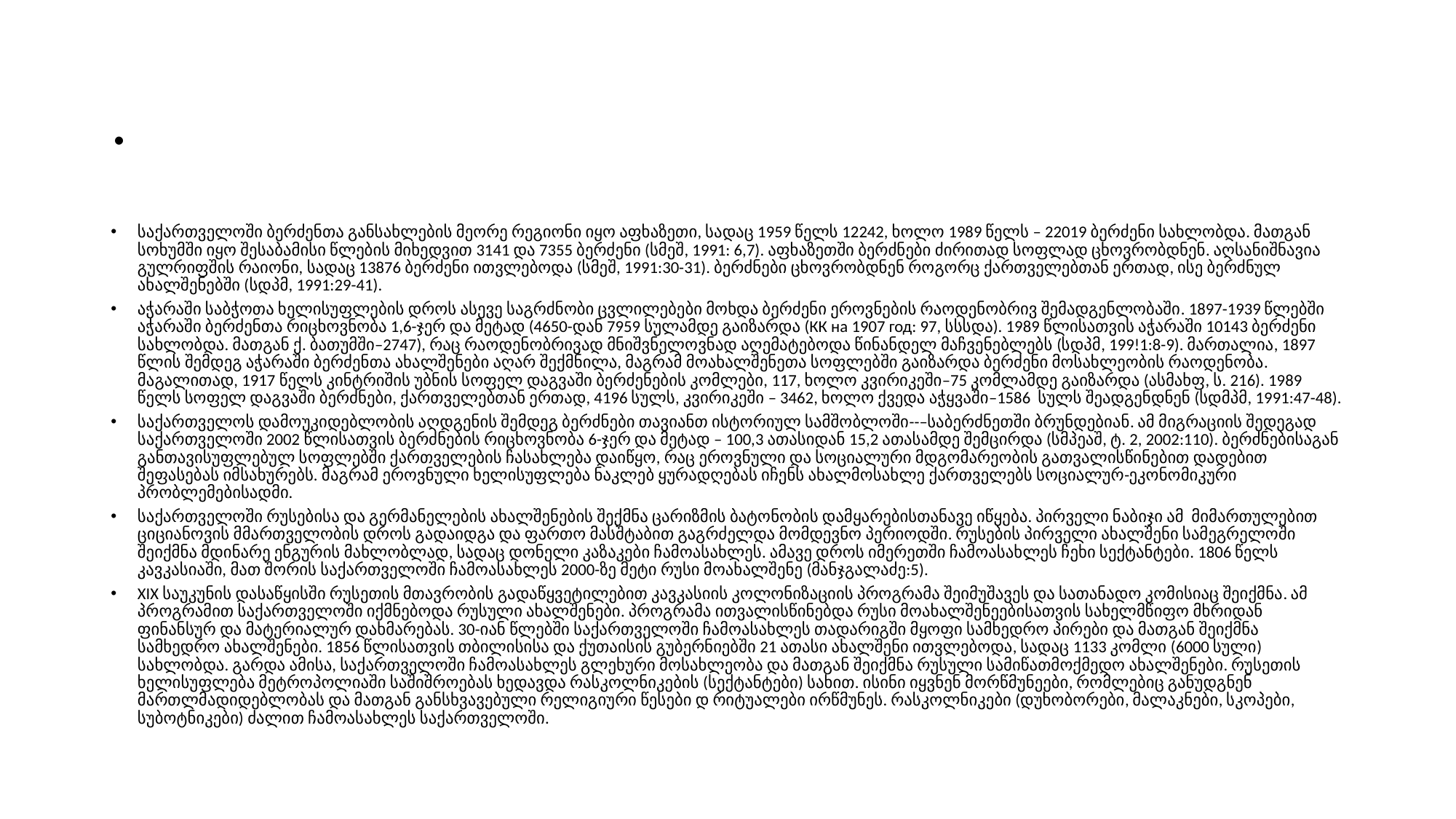

# .
საქართველოში ბერძენთა განსახლების მეორე რეგიონი იყო აფხაზეთი, სადაც 1959 წელს 12242, ხოლო 1989 წელს – 22019 ბერძენი სახლობდა. მათგან სოხუმში იყო შესაბამისი წლების მიხედვით 3141 და 7355 ბერძენი (სმეშ, 1991: 6,7). აფხაზეთში ბერძნები ძირითად სოფლად ცხოვრობდნენ. აღსანიშნავია გულრიფშის რაიონი, სადაც 13876 ბერძენი ითვლებოდა (სმეშ, 1991:30-31). ბერძნები ცხოვრობდნენ როგორც ქართველებთან ერთად, ისე ბერძნულ ახალშენებში (სდპმ, 1991:29-41).
აჭარაში საბჭოთა ხელისუფლების დროს ასევე საგრძნობი ცვლილებები მოხდა ბერძენი ეროვნების რაოდენობრივ შემადგენლობაში. 1897-1939 წლებში აჭარაში ბერძენთა რიცხოვნობა 1,6-ჯერ და მეტად (4650-დან 7959 სულამდე გაიზარდა (КК на 1907 год: 97, სსსდა). 1989 წლისათვის აჭარაში 10143 ბერძენი სახლობდა. მათგან ქ. ბათუმში–2747), რაც რაოდენობრივად მნიშვნელოვნად აღემატებოდა წინანდელ მაჩვენებლებს (სდპმ, 199!1:8-9). მართალია, 1897 წლის შემდეგ აჭარაში ბერძენთა ახალშენები აღარ შექმნილა, მაგრამ მოახალშენეთა სოფლებში გაიზარდა ბერძენი მოსახლეობის რაოდენობა. მაგალითად, 1917 წელს კინტრიშის უბნის სოფელ დაგვაში ბერძენების კომლები, 117, ხოლო კვირიკეში–75 კომლამდე გაიზარდა (ასმახფ, ს. 216). 1989 წელს სოფელ დაგვაში ბერძნები, ქართველებთან ერთად, 4196 სულს, კვირიკეში – 3462, ხოლო ქვედა აჭყვაში–1586  სულს შეადგენდნენ (სდმპმ, 1991:47-48).
საქართველოს დამოუკიდებლობის აღდგენის შემდეგ ბერძნები თავიანთ ისტორიულ სამშობლოში--–საბერძნეთში ბრუნდებიან. ამ მიგრაციის შედეგად საქართველოში 2002 წლისათვის ბერძნების რიცხოვნობა 6-ჯერ და მეტად – 100,3 ათასიდან 15,2 ათასამდე შემცირდა (სმპეაშ, ტ. 2, 2002:110). ბერძნებისაგან განთავისუფლებულ სოფლებში ქართველების ჩასახლება დაიწყო, რაც ეროვნული და სოციალური მდგომარეობის გათვალისწინებით დადებით შეფასებას იმსახურებს. მაგრამ ეროვნული ხელისუფლება ნაკლებ ყურადღებას იჩენს ახალმოსახლე ქართველებს სოციალურ-ეკონომიკური პრობლემებისადმი.
საქართველოში რუსებისა და გერმანელების ახალშენების შექმნა ცარიზმის ბატონობის დამყარებისთანავე იწყება. პირველი ნაბიჯი ამ  მიმართულებით ციციანოვის მმართველობის დროს გადაიდგა და ფართო მასშტაბით გაგრძელდა მომდევნო პერიოდში. რუსების პირველი ახალშენი სამეგრელოში შეიქმნა მდინარე ენგურის მახლობლად, სადაც დონელი კაზაკები ჩამოასახლეს. ამავე დროს იმერეთში ჩამოასახლეს ჩეხი სექტანტები. 1806 წელს კავკასიაში, მათ შორის საქართველოში ჩამოასახლეს 2000-ზე მეტი რუსი მოახალშენე (მანჯგალაძე:5).
XIX საუკუნის დასაწყისში რუსეთის მთავრობის გადაწყვეტილებით კავკასიის კოლონიზაციის პროგრამა შეიმუშავეს და სათანადო კომისიაც შეიქმნა. ამ პროგრამით საქართველოში იქმნებოდა რუსული ახალშენები. პროგრამა ითვალისწინებდა რუსი მოახალშენეებისათვის სახელმწიფო მხრიდან ფინანსურ და მატერიალურ დახმარებას. 30-იან წლებში საქართველოში ჩამოასახლეს თადარიგში მყოფი სამხედრო პირები და მათგან შეიქმნა სამხედრო ახალშენები. 1856 წლისათვის თბილისისა და ქუთაისის გუბერნიებში 21 ათასი ახალშენი ითვლებოდა, სადაც 1133 კომლი (6000 სული) სახლობდა. გარდა ამისა, საქართვე­ლოში ჩამოასახლეს გლეხური მოსახლეობა და მათგან შეიქმნა რუსული სამიწათმოქმედო ახალშენები. რუსეთის ხელისუფლება მეტროპოლიაში საშიშროებას ხედავდა რასკოლნიკების (სექტანტები) სახით. ისინი იყვნენ მორწმუნეები, რომლებიც განუდგნენ მართლმადიდებლობას და მათგან განსხვავებული რელიგიური წესები დ რიტუალები ირწმუნეს. რასკოლნიკები (დუხობორები, მალაკნები, სკოპები, სუბოტნიკები) ძალით ჩამოასახლეს საქართველოში.